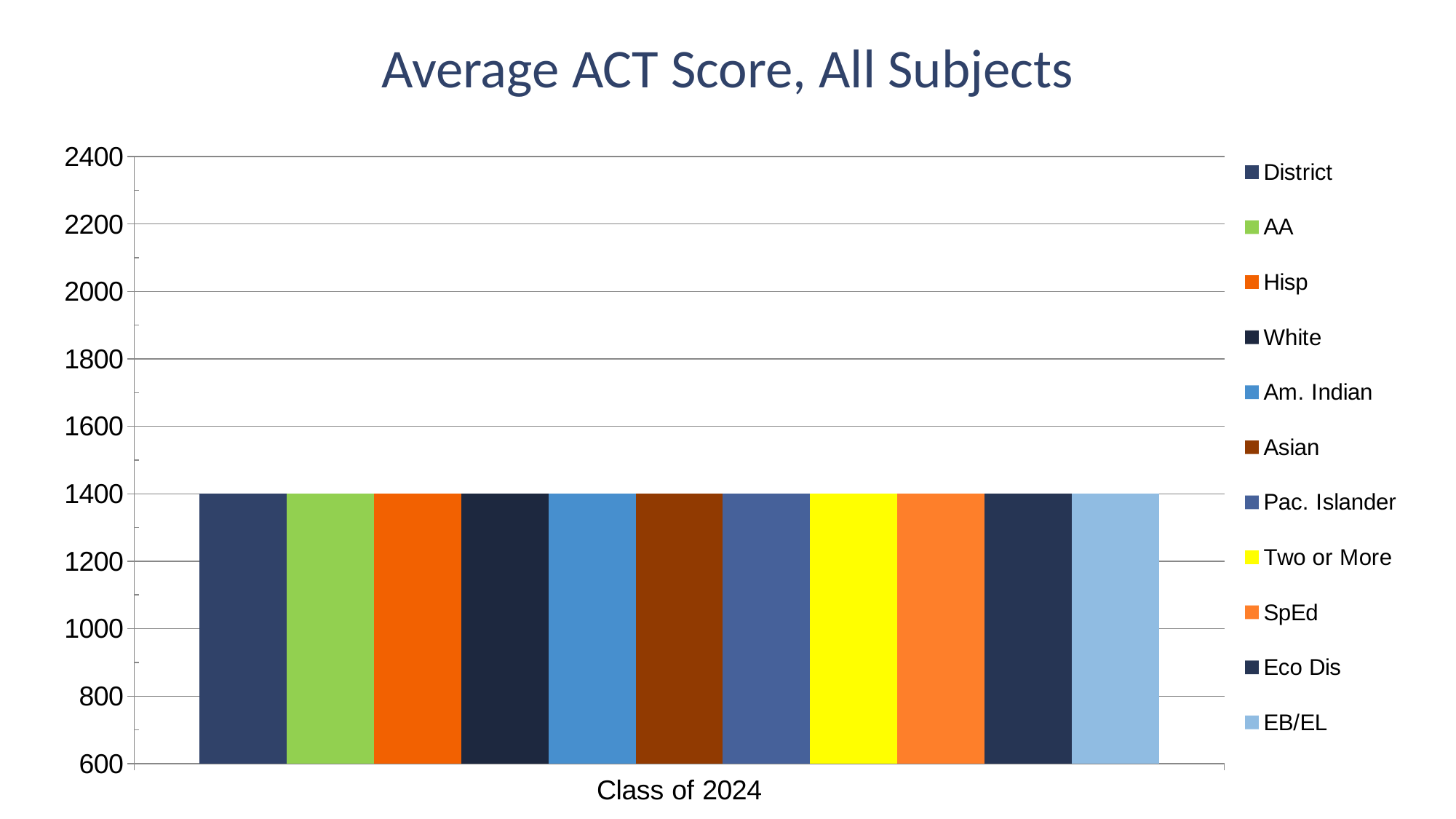

Average ACT Score, All Subjects

### Chart

| Category | District | AA | Hisp | White | Am. Indian | Asian | Pac. Islander | Two or More | SpEd | Eco Dis | EB/EL |
|---|---|---|---|---|---|---|---|---|---|---|---|
| Class of 2024 | 1400.0 | 1400.0 | 1400.0 | 1400.0 | 1400.0 | 1400.0 | 1400.0 | 1400.0 | 1400.0 | 1400.0 | 1400.0 |